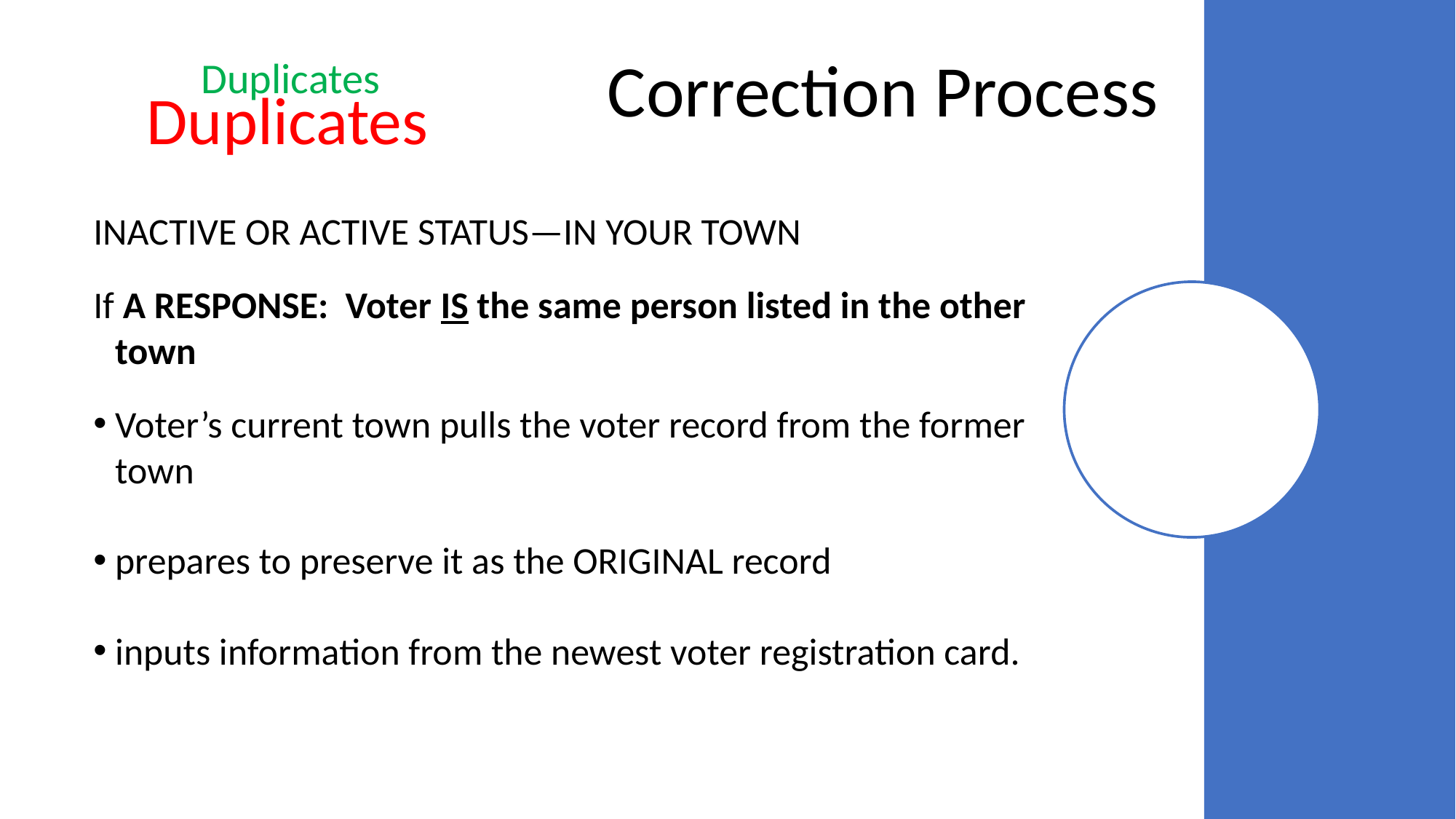

Correction Process

Duplicates
# Duplicates
INACTIVE OR ACTIVE STATUS—IN YOUR TOWN

If A RESPONSE:  Voter IS the same person listed in the other town

Voter’s current town pulls the voter record from the former town

prepares to preserve it as the ORIGINAL record

inputs information from the newest voter registration card.